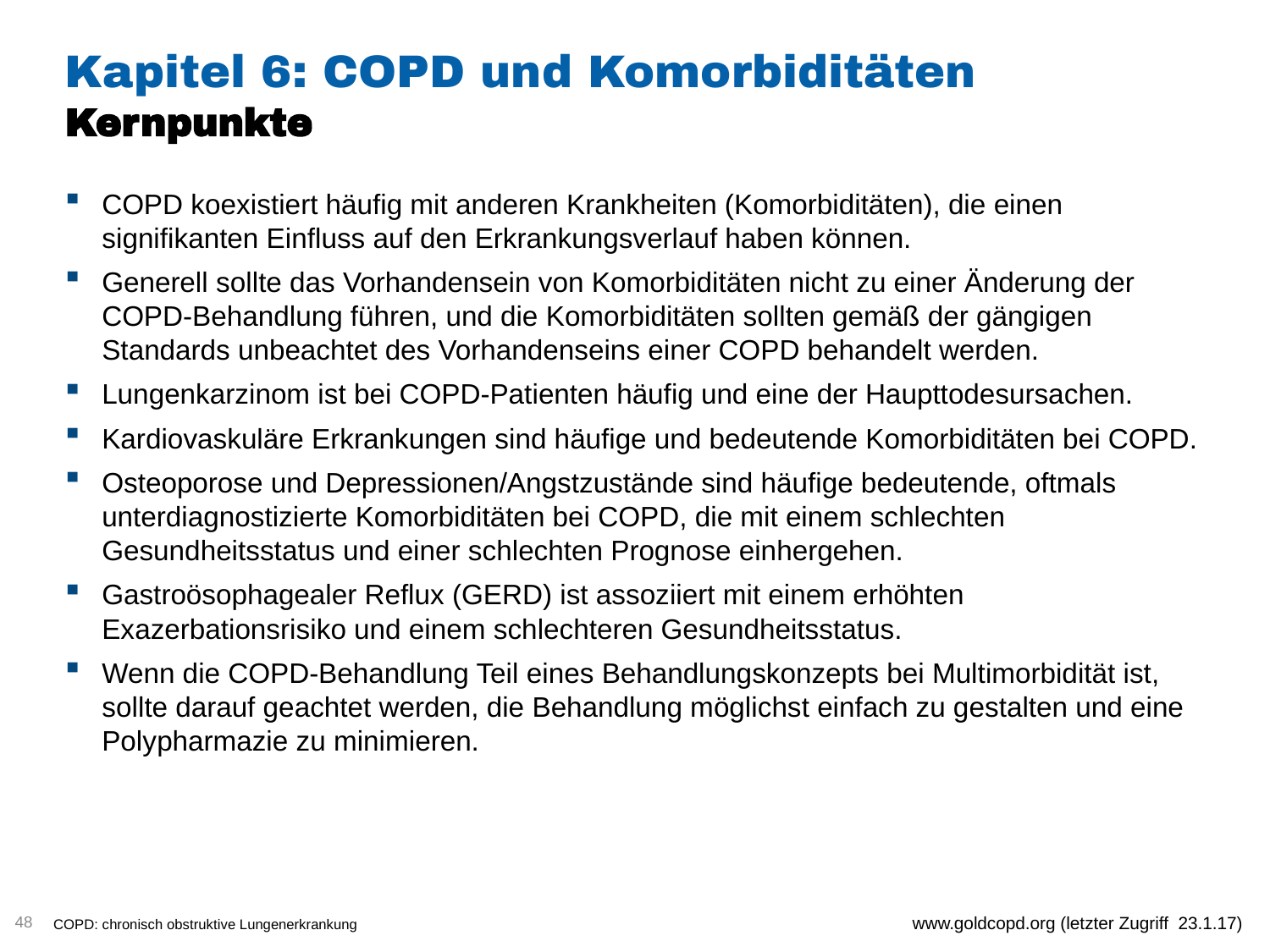

# Kapitel 6: COPD und Komorbiditäten Kernpunkte
COPD koexistiert häufig mit anderen Krankheiten (Komorbiditäten), die einen signifikanten Einfluss auf den Erkrankungsverlauf haben können.
Generell sollte das Vorhandensein von Komorbiditäten nicht zu einer Änderung der COPD-Behandlung führen, und die Komorbiditäten sollten gemäß der gängigen Standards unbeachtet des Vorhandenseins einer COPD behandelt werden.
Lungenkarzinom ist bei COPD-Patienten häufig und eine der Haupttodesursachen.
Kardiovaskuläre Erkrankungen sind häufige und bedeutende Komorbiditäten bei COPD.
Osteoporose und Depressionen/Angstzustände sind häufige bedeutende, oftmals unterdiagnostizierte Komorbiditäten bei COPD, die mit einem schlechten Gesundheitsstatus und einer schlechten Prognose einhergehen.
Gastroösophagealer Reflux (GERD) ist assoziiert mit einem erhöhten Exazerbationsrisiko und einem schlechteren Gesundheitsstatus.
Wenn die COPD-Behandlung Teil eines Behandlungskonzepts bei Multimorbidität ist, sollte darauf geachtet werden, die Behandlung möglichst einfach zu gestalten und eine Polypharmazie zu minimieren.
48
www.goldcopd.org (letzter Zugriff  23.1.17)
COPD: chronisch obstruktive Lungenerkrankung